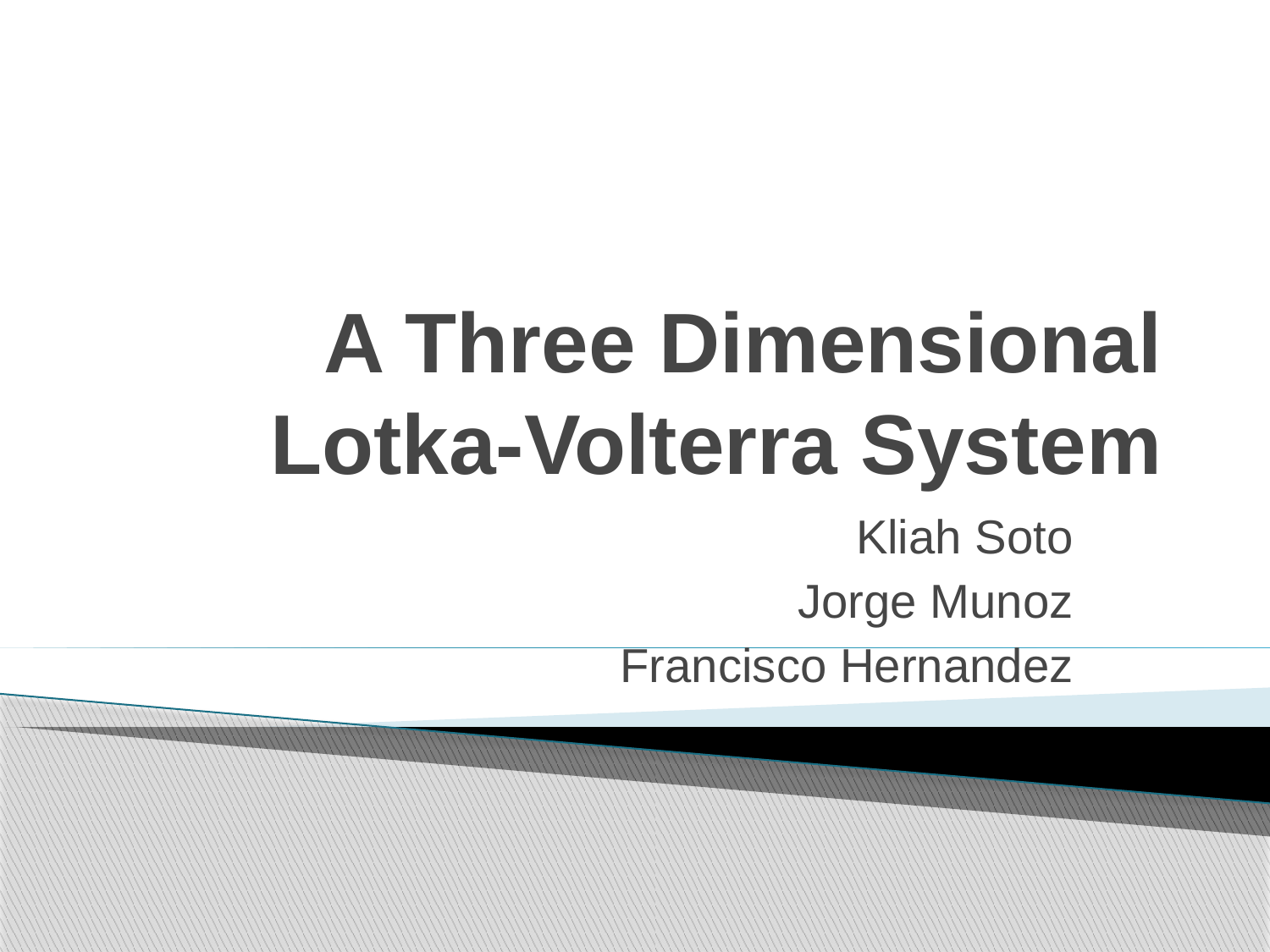

# A Three Dimensional Lotka-Volterra System
Kliah Soto
Jorge Munoz
Francisco Hernandez